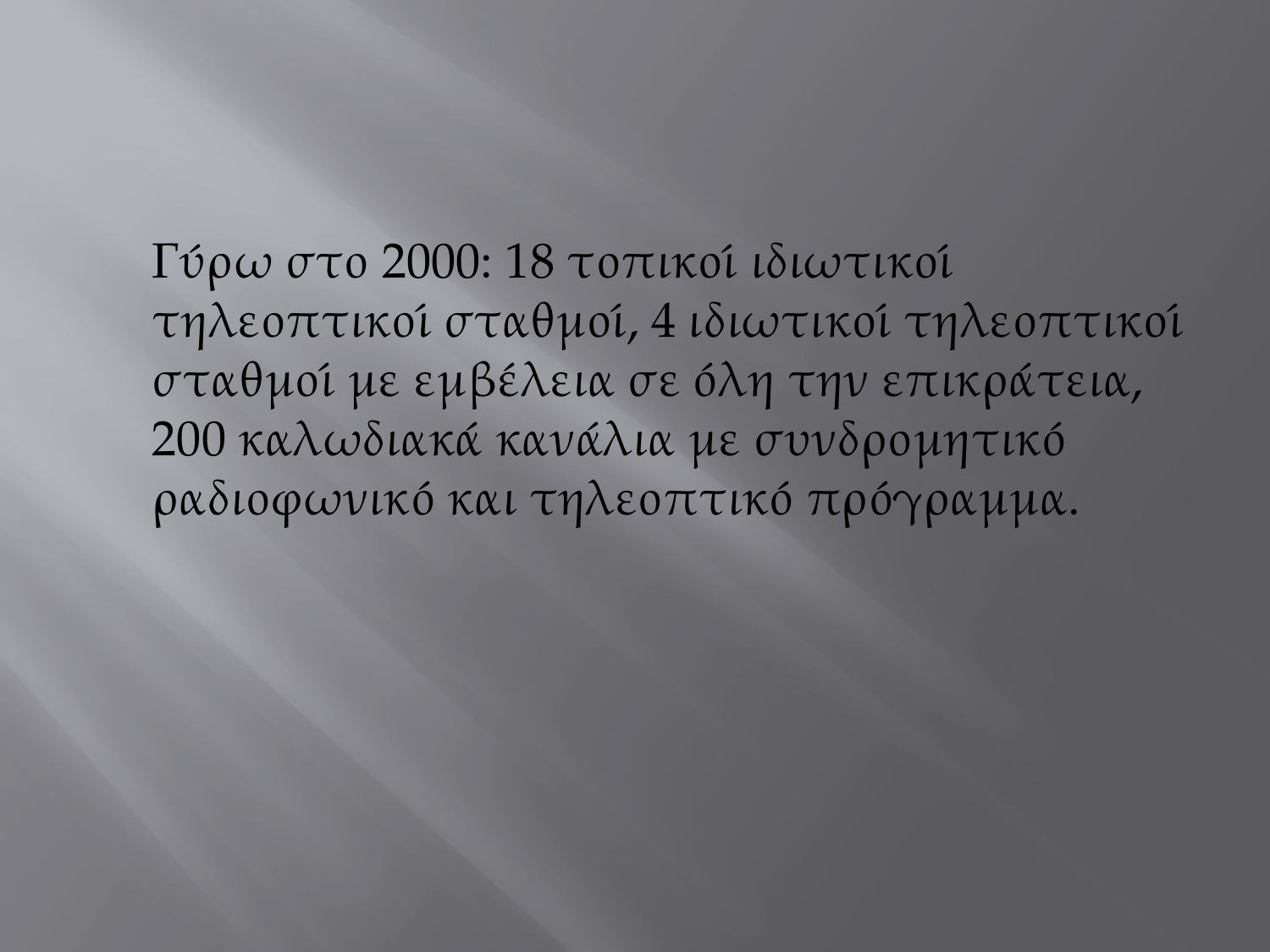

#
Γύρω στο 2000: 18 τοπικοί ιδιωτικοί τηλεοπτικοί σταθμοί, 4 ιδιωτικοί τηλεοπτικοί σταθμοί με εμβέλεια σε όλη την επικράτεια, 200 καλωδιακά κανάλια με συνδρομητικό ραδιοφωνικό και τηλεοπτικό πρόγραμμα.